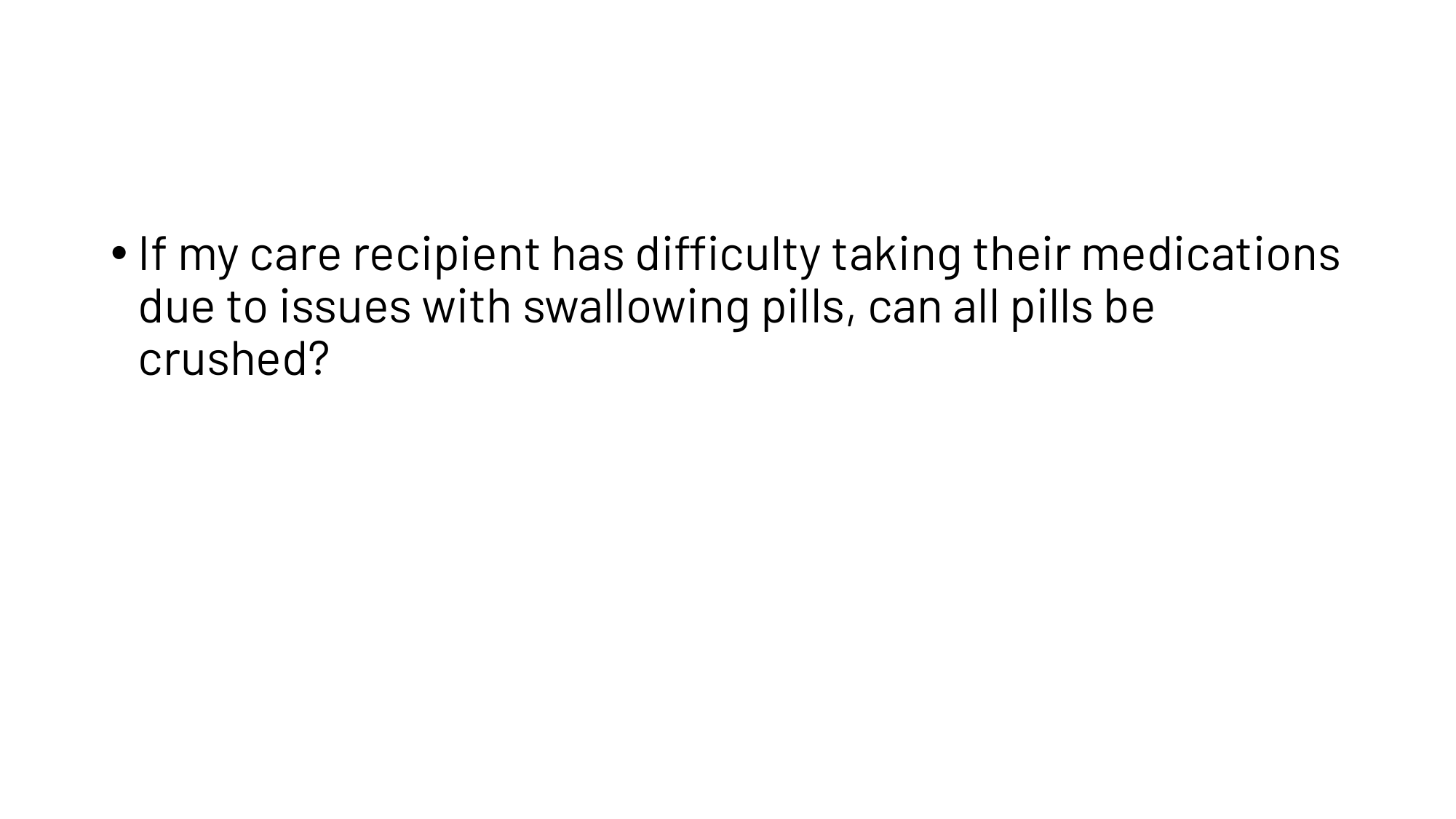

If my care recipient has difficulty taking their medications due to issues with swallowing pills, can all pills be crushed?